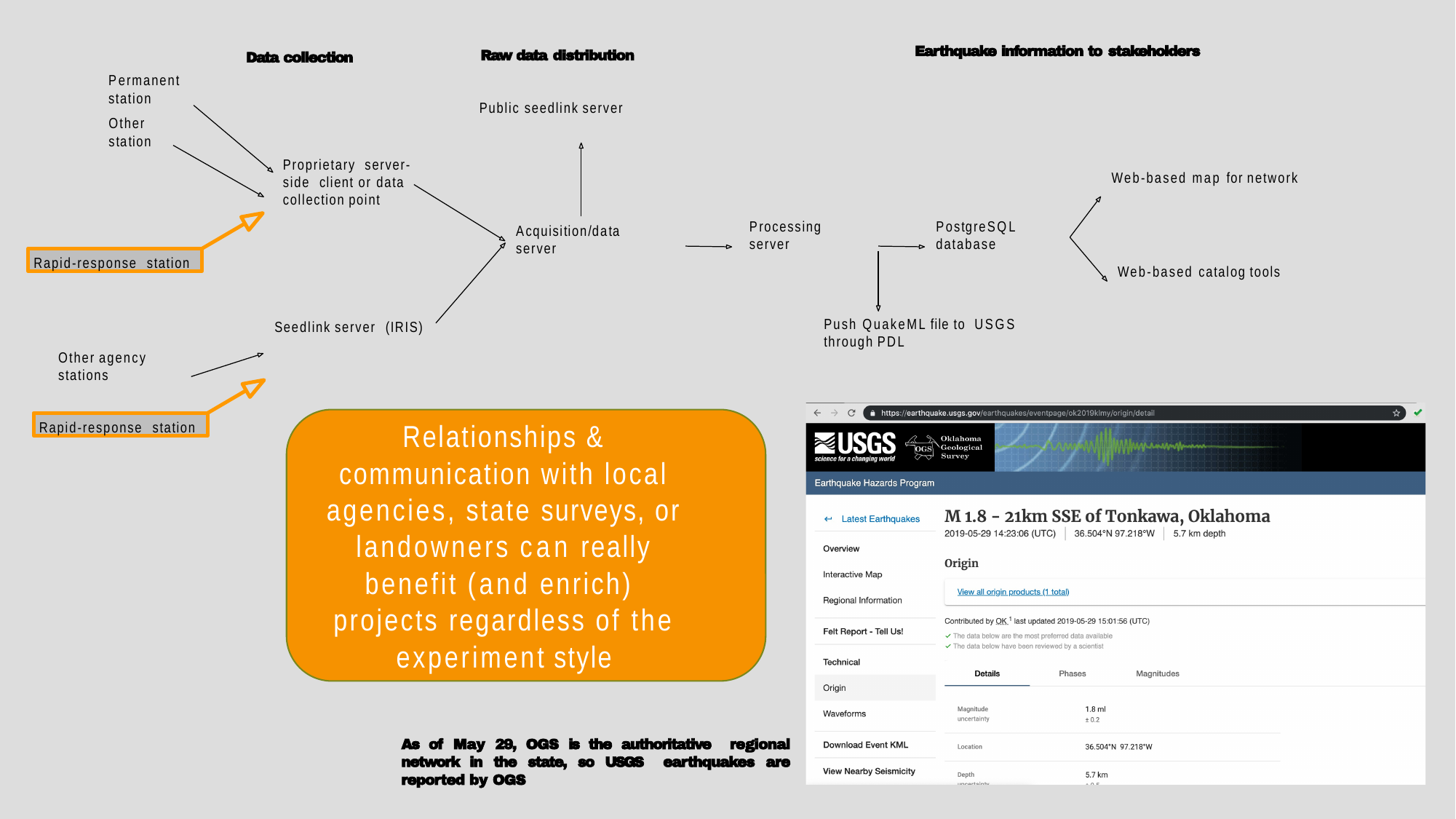

Earthquake information to stakeholders
Raw data distribution
Data collection
Permanent  station
Other  station
Public seedlink server

Proprietary  server-side  client or data  collection point

Web-based map for network

Processing  server
PostgreSQL  database
Acquisition/data  server

Rapid-response  station

Web-based catalog tools

Push QuakeML file to  USGS through PDL
Seedlink server  (IRIS)
Other agency  stations

Rapid-response  station
As of May 29, OGS is the authoritative  regional network in the state, so USGS  earthquakes are reported by OGS
Relationships & communication with local agencies, state surveys, or landowners can really benefit (and enrich)  projects regardless of the experiment style